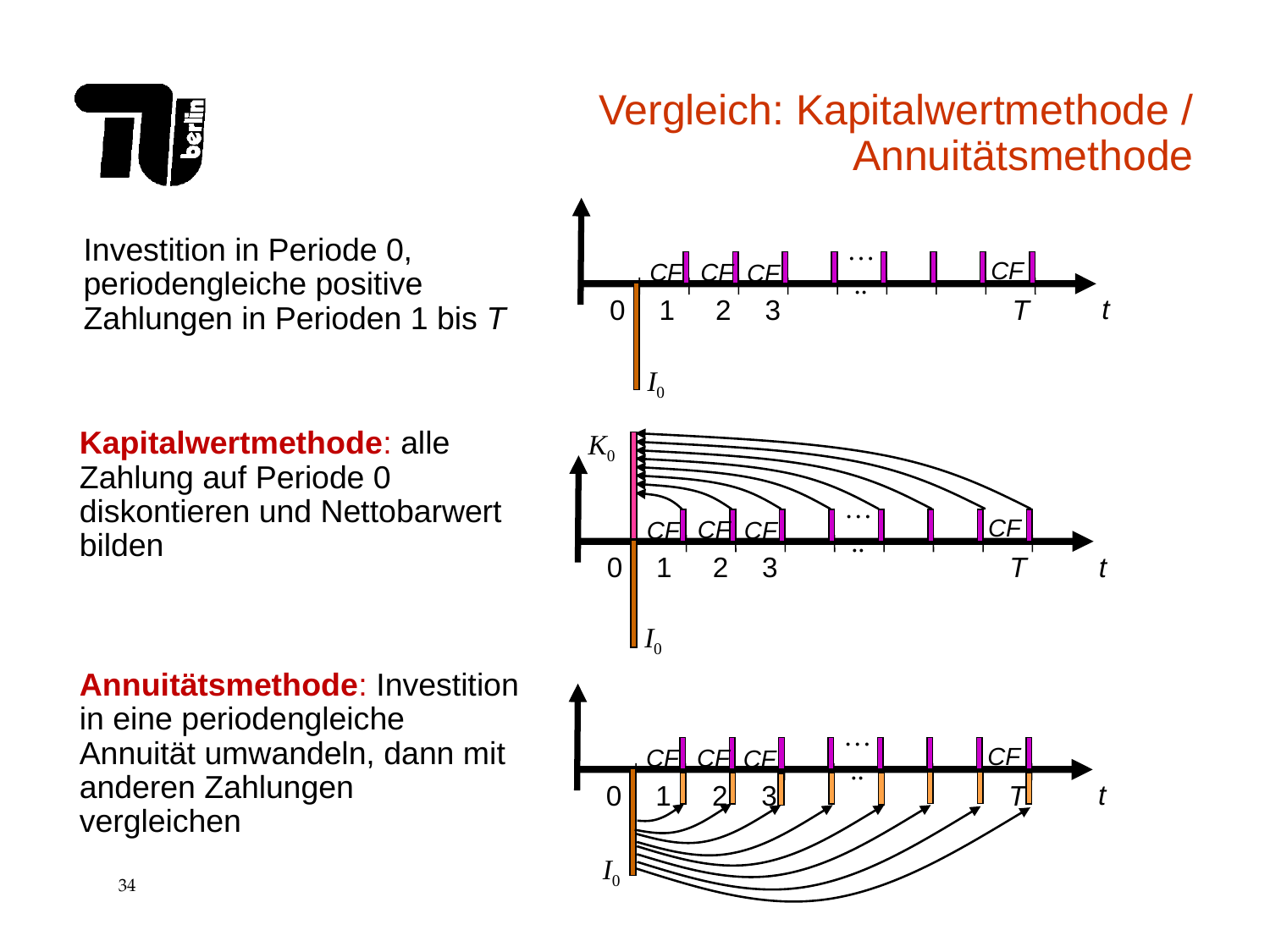

# Vergleich: Kapitalwertmethode / Annuitätsmethode
…..
Investition in Periode 0, periodengleiche positive Zahlungen in Perioden 1 bis T

CF
CF
CF
CF

0
1
2
3
T

t
I0
K0
Kapitalwertmethode: alle Zahlung auf Periode 0 diskontieren und Nettobarwert bilden

…..
CF
CF
CF
CF

0
1
2
3
T

t
I0
Annuitätsmethode: Investition in eine periodengleiche Annuität umwandeln, dann mit anderen Zahlungen vergleichen
…..
CF

CF
CF
CF

0
1
2
3
T

t

I0